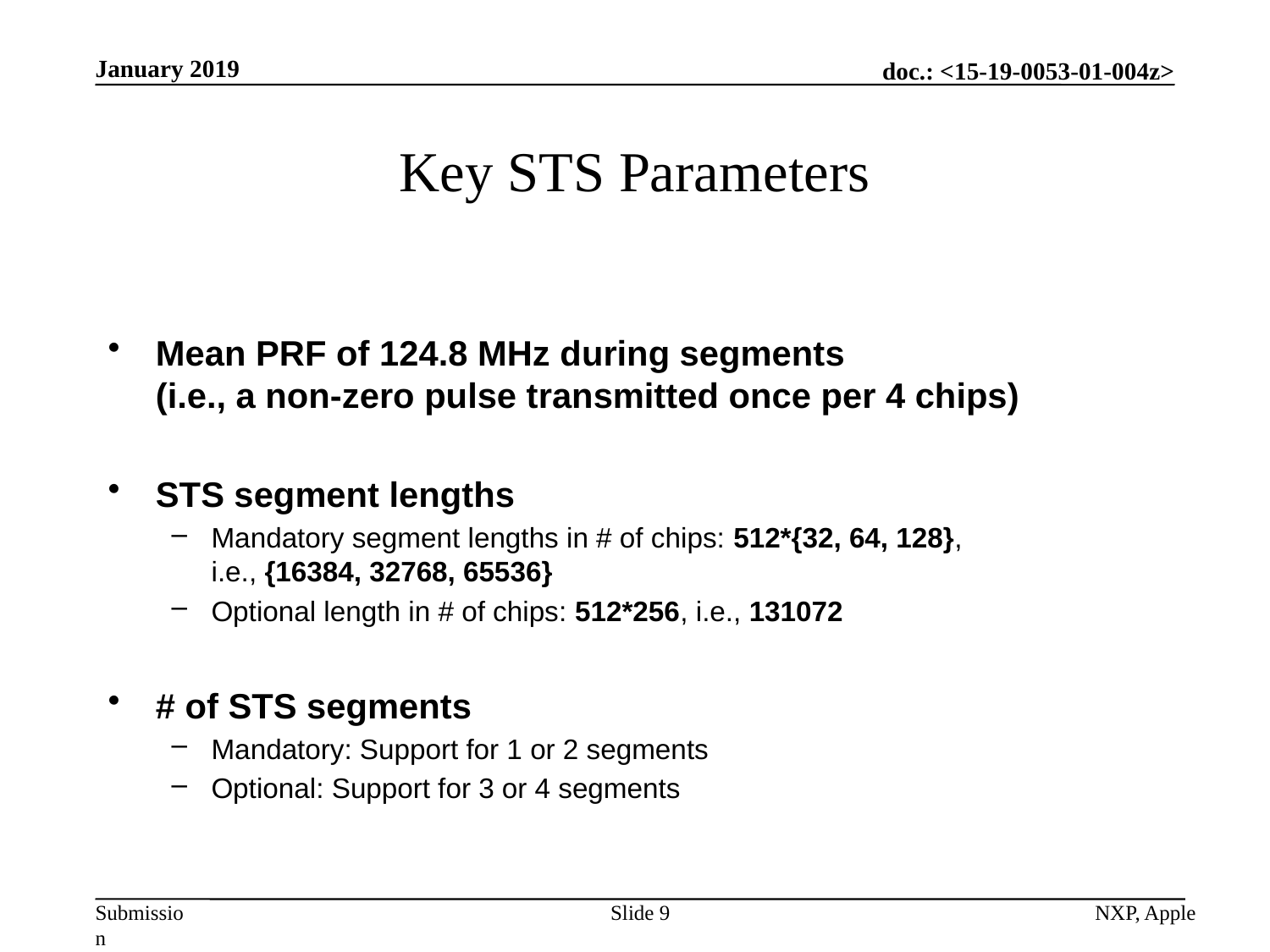

January 2019
# Key STS Parameters

Mean PRF of 124.8 MHz during segments
(i.e., a non-zero pulse transmitted once per 4 chips)

STS segment lengths
Mandatory segment lengths in # of chips: 512*{32, 64, 128},
i.e., {16384, 32768, 65536}
Optional length in # of chips: 512*256, i.e., 131072

# of STS segments
Mandatory: Support for 1 or 2 segments
Optional: Support for 3 or 4 segments
Slide 9
NXP, Apple